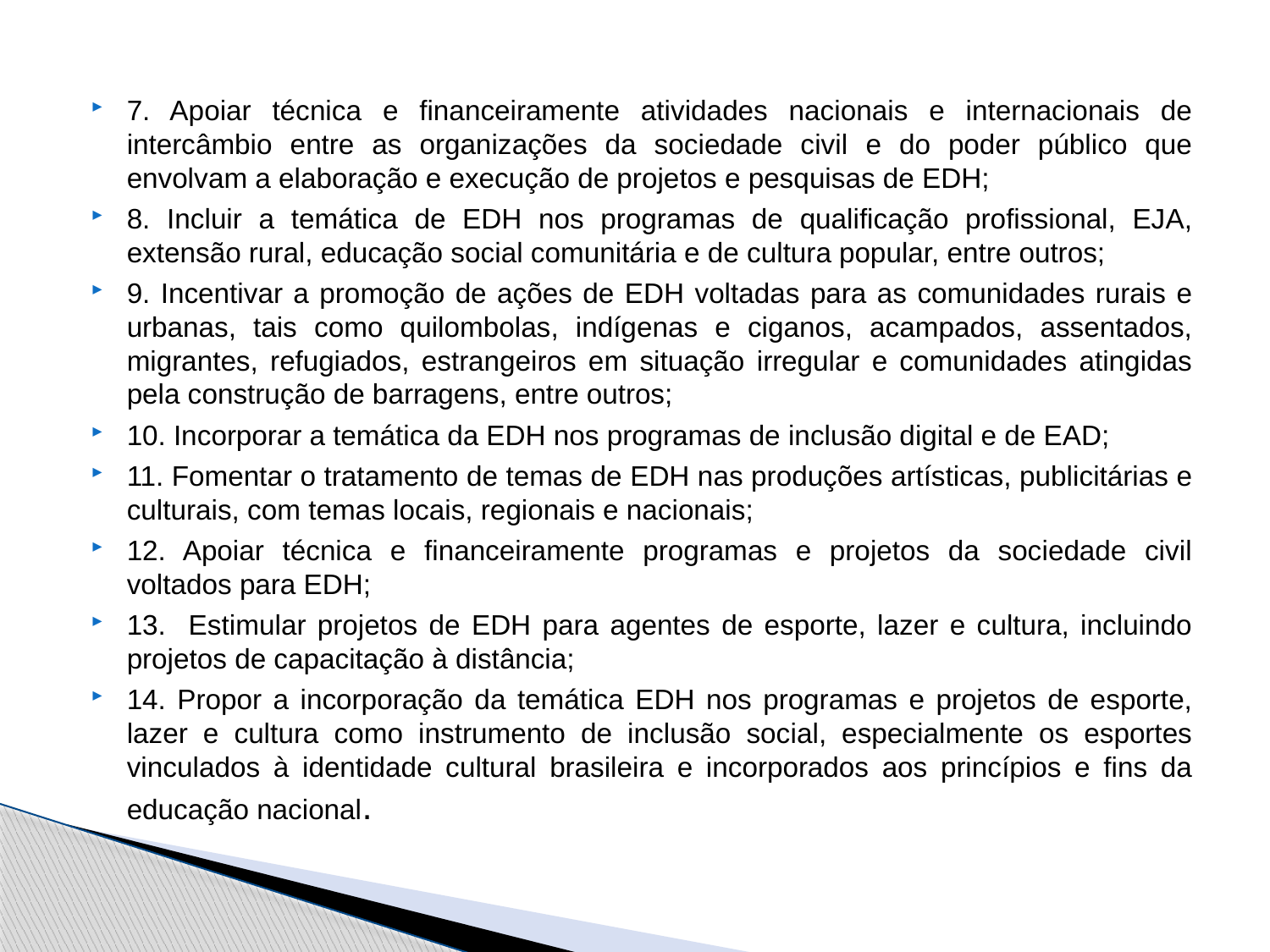

#
7. Apoiar técnica e financeiramente atividades nacionais e internacionais de intercâmbio entre as organizações da sociedade civil e do poder público que envolvam a elaboração e execução de projetos e pesquisas de EDH;
8. Incluir a temática de EDH nos programas de qualificação profissional, EJA, extensão rural, educação social comunitária e de cultura popular, entre outros;
9. Incentivar a promoção de ações de EDH voltadas para as comunidades rurais e urbanas, tais como quilombolas, indígenas e ciganos, acampados, assentados, migrantes, refugiados, estrangeiros em situação irregular e comunidades atingidas pela construção de barragens, entre outros;
10. Incorporar a temática da EDH nos programas de inclusão digital e de EAD;
11. Fomentar o tratamento de temas de EDH nas produções artísticas, publicitárias e culturais, com temas locais, regionais e nacionais;
12. Apoiar técnica e financeiramente programas e projetos da sociedade civil voltados para EDH;
13.  Estimular projetos de EDH para agentes de esporte, lazer e cultura, incluindo projetos de capacitação à distância;
14. Propor a incorporação da temática EDH nos programas e projetos de esporte, lazer e cultura como instrumento de inclusão social, especialmente os esportes vinculados à identidade cultural brasileira e incorporados aos princípios e fins da educação nacional.